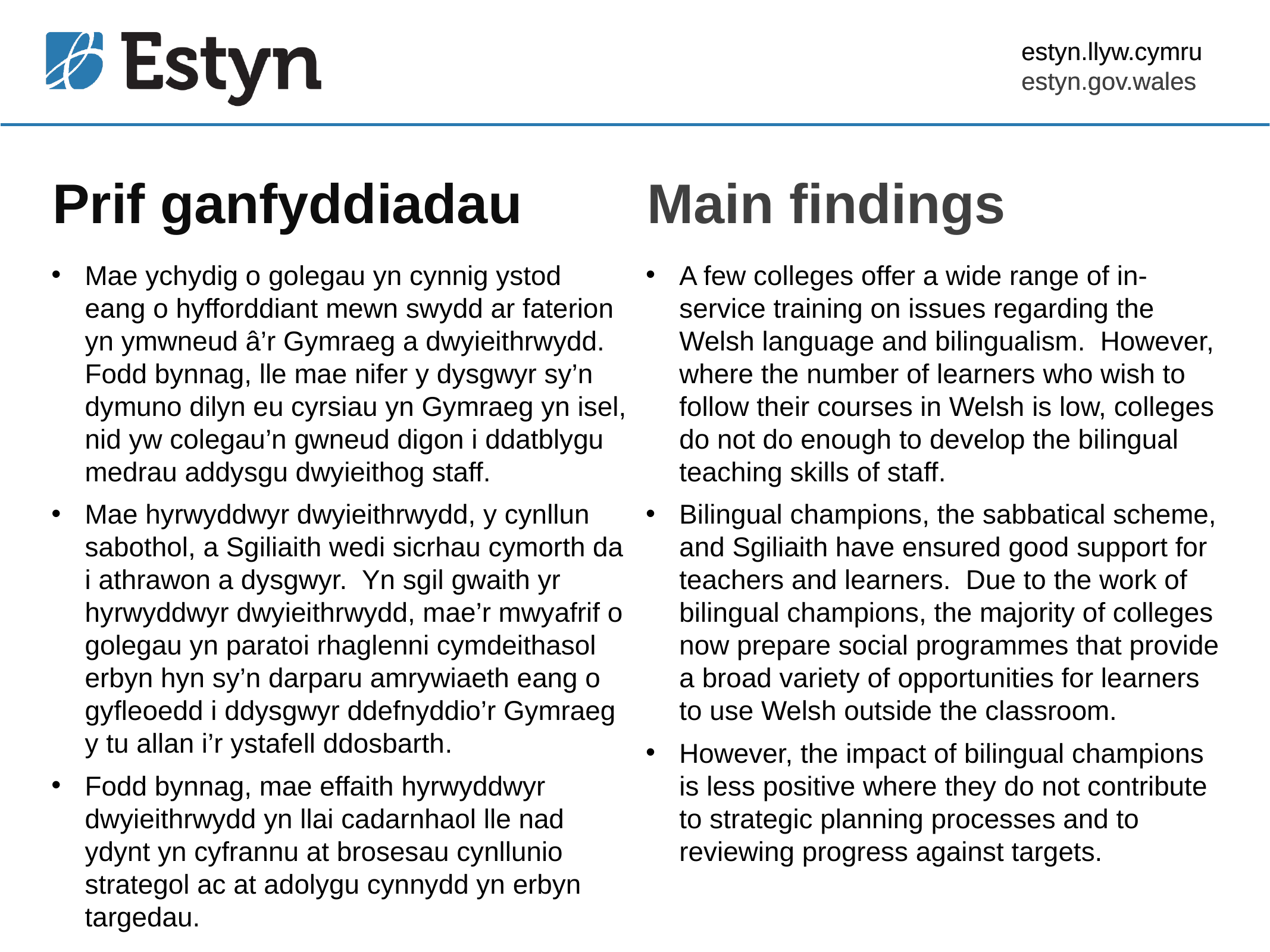

estyn.llyw.cymru
estyn.gov.wales
# Prif ganfyddiadau
Main findings
Mae ychydig o golegau yn cynnig ystod eang o hyfforddiant mewn swydd ar faterion yn ymwneud â’r Gymraeg a dwyieithrwydd.  Fodd bynnag, lle mae nifer y dysgwyr sy’n dymuno dilyn eu cyrsiau yn Gymraeg yn isel, nid yw colegau’n gwneud digon i ddatblygu medrau addysgu dwyieithog staff.
Mae hyrwyddwyr dwyieithrwydd, y cynllun sabothol, a Sgiliaith wedi sicrhau cymorth da i athrawon a dysgwyr.  Yn sgil gwaith yr hyrwyddwyr dwyieithrwydd, mae’r mwyafrif o golegau yn paratoi rhaglenni cymdeithasol erbyn hyn sy’n darparu amrywiaeth eang o gyfleoedd i ddysgwyr ddefnyddio’r Gymraeg y tu allan i’r ystafell ddosbarth.
Fodd bynnag, mae effaith hyrwyddwyr dwyieithrwydd yn llai cadarnhaol lle nad ydynt yn cyfrannu at brosesau cynllunio strategol ac at adolygu cynnydd yn erbyn targedau.

A few colleges offer a wide range of in-service training on issues regarding the Welsh language and bilingualism.  However, where the number of learners who wish to follow their courses in Welsh is low, colleges do not do enough to develop the bilingual teaching skills of staff.
Bilingual champions, the sabbatical scheme, and Sgiliaith have ensured good support for teachers and learners.  Due to the work of bilingual champions, the majority of colleges now prepare social programmes that provide a broad variety of opportunities for learners to use Welsh outside the classroom.
However, the impact of bilingual champions is less positive where they do not contribute to strategic planning processes and to reviewing progress against targets.